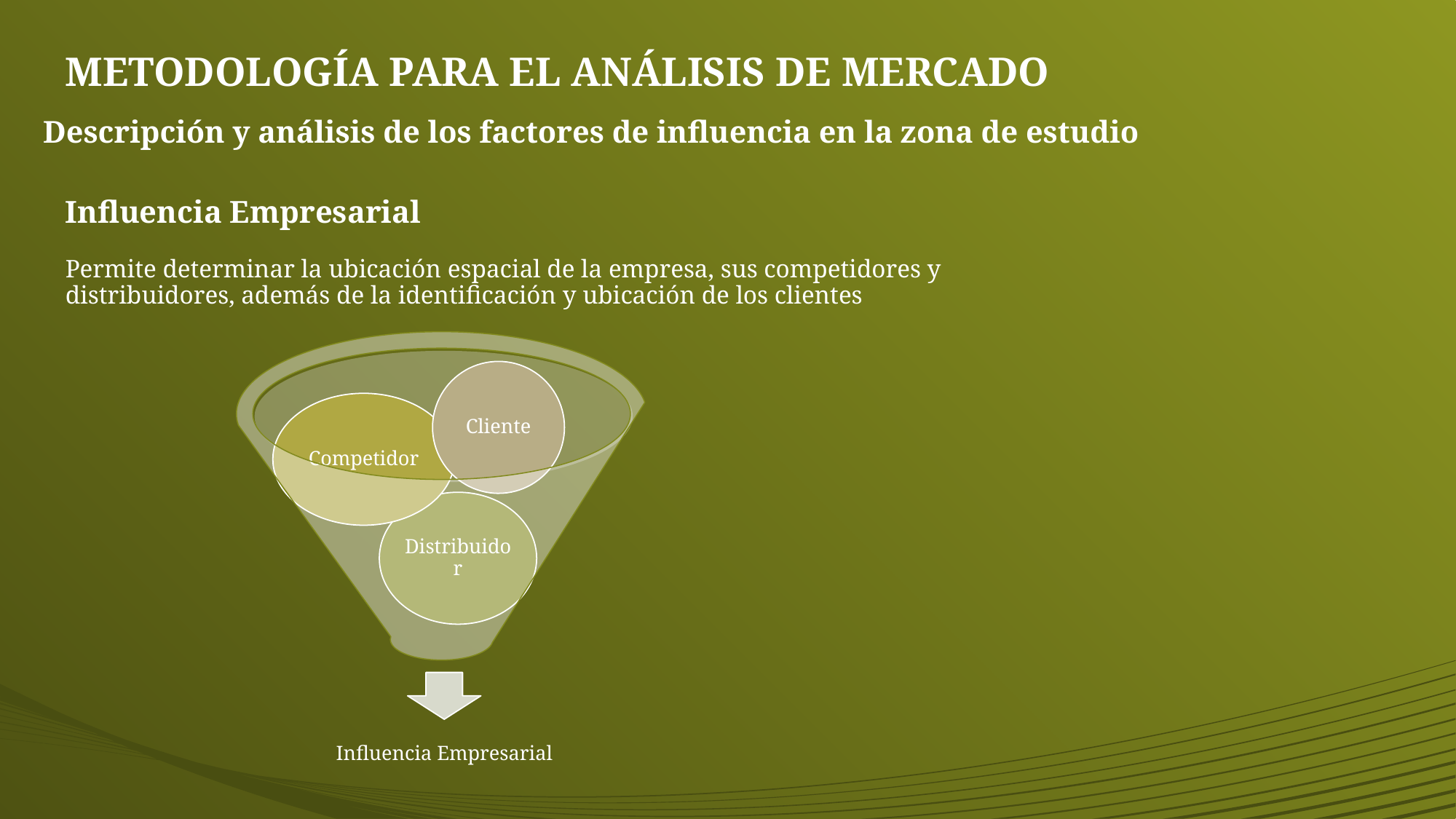

# METODOLOGÍA PARA EL ANÁLISIS DE MERCADO
Descripción y análisis de los factores de influencia en la zona de estudio
Influencia Empresarial
Permite determinar la ubicación espacial de la empresa, sus competidores y distribuidores, además de la identificación y ubicación de los clientes
Influencia Empresarial
Distribuidor
Competidor
Cliente